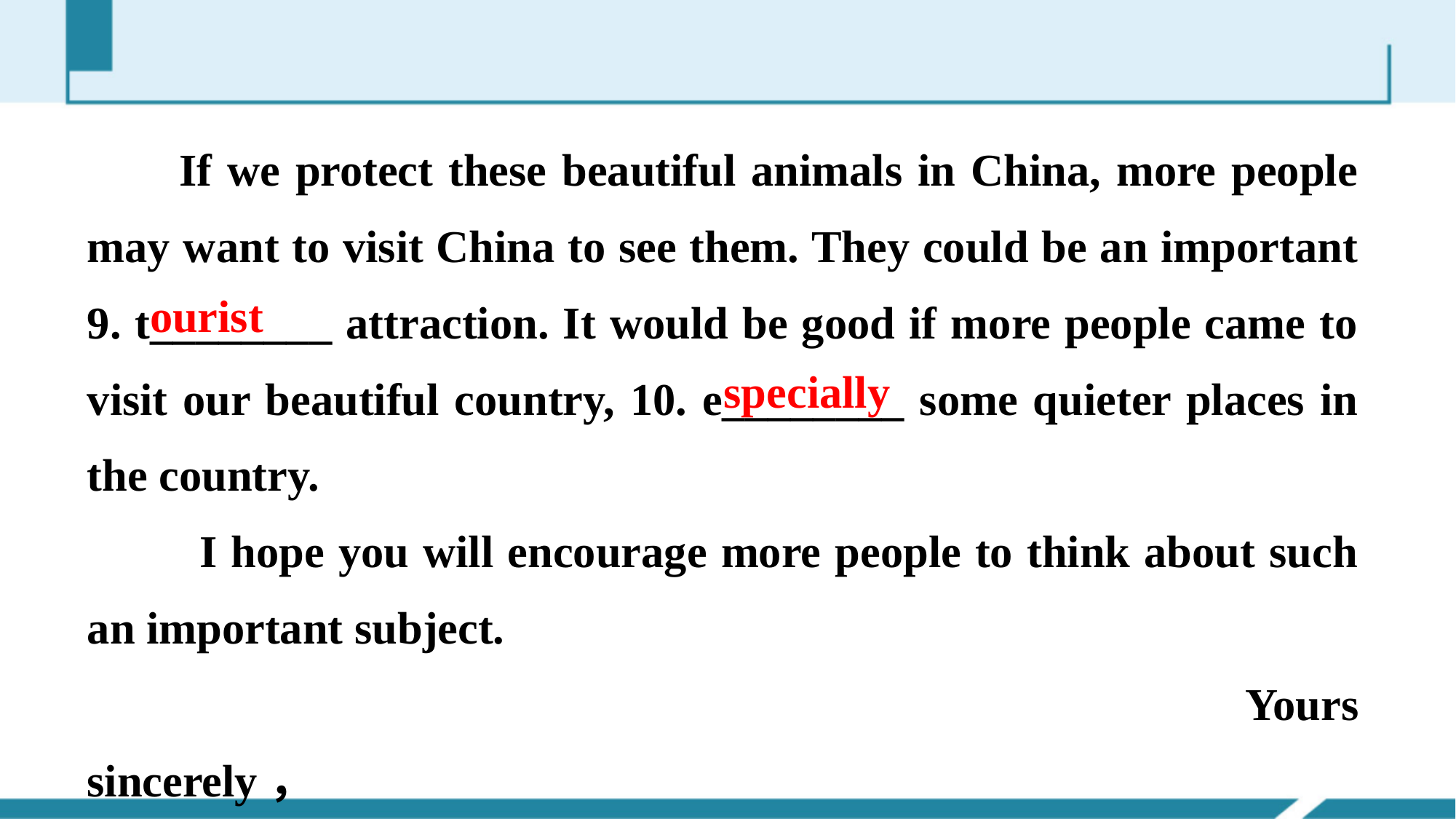

If we protect these beautiful animals in China, more people may want to visit China to see them. They could be an important 9. t________ attraction. It would be good if more people came to visit our beautiful country, 10. e________ some quieter places in the country.
        I hope you will encourage more people to think about such an important subject.
                                                                                     Yours sincerely，
                                                                                           Huang Jing
ourist
specially